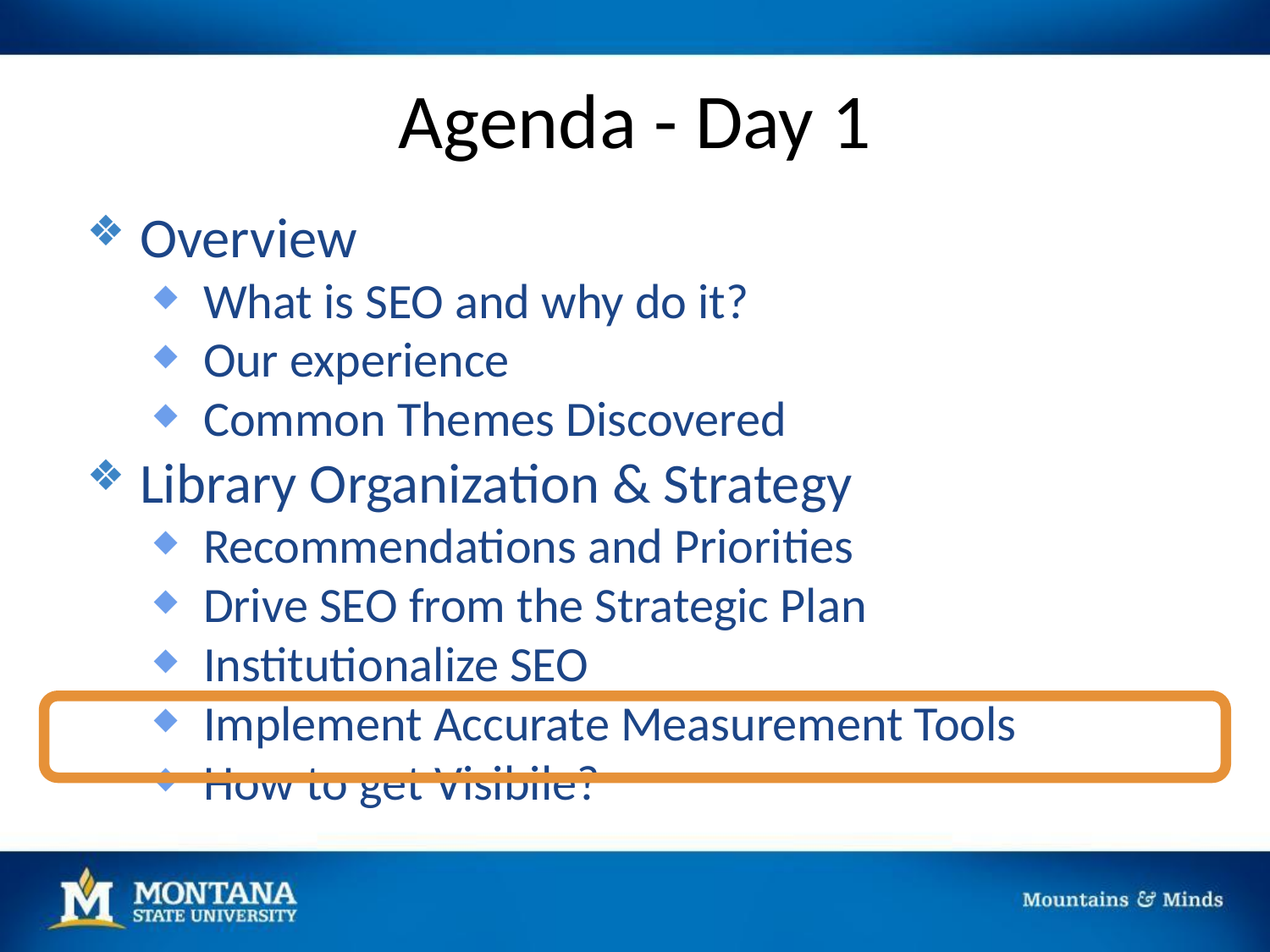

# Agenda - Day 1
Overview
What is SEO and why do it?
Our experience
Common Themes Discovered
Library Organization & Strategy
Recommendations and Priorities
Drive SEO from the Strategic Plan
Institutionalize SEO
Implement Accurate Measurement Tools
How to get Visibile?